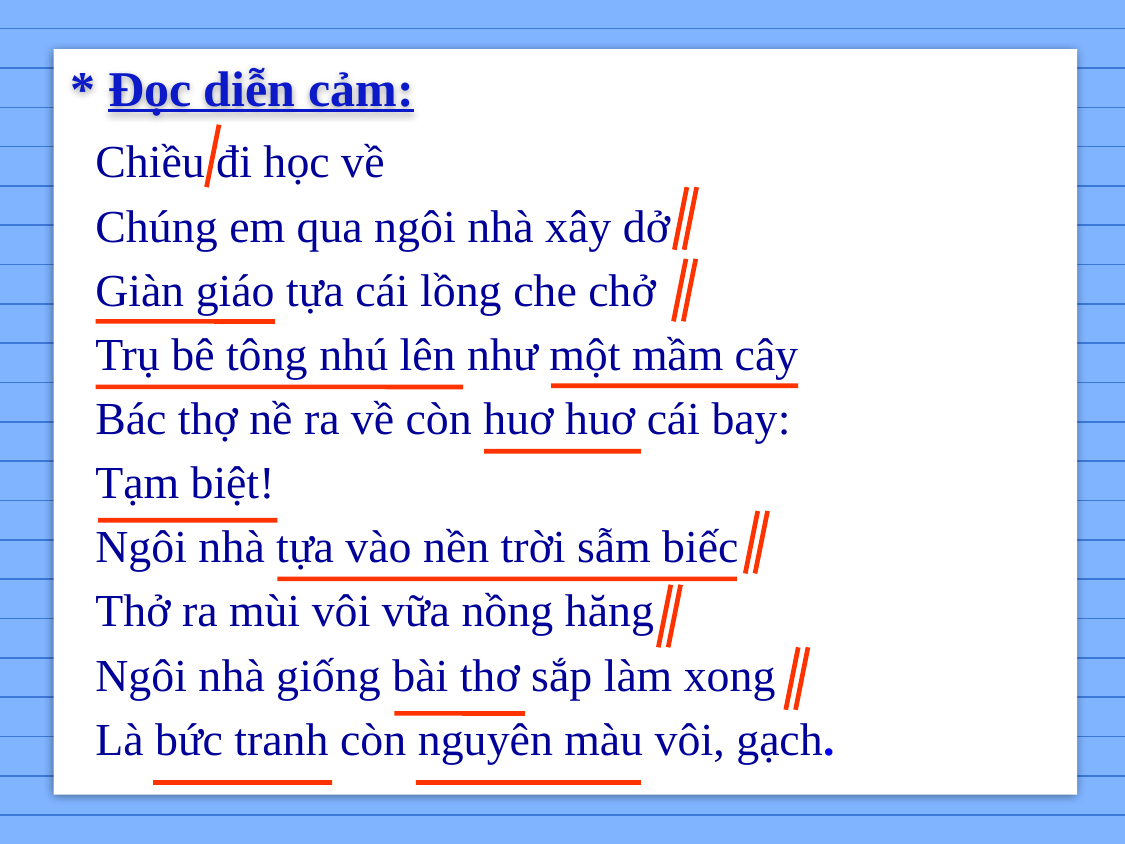

* Đọc diễn cảm:

Chiều đi học về
Chúng em qua ngôi nhà xây dở
Giàn giáo tựa cái lồng che chở
Trụ bê tông nhú lên như một mầm cây
Bác thợ nề ra về còn huơ huơ cái bay:
Tạm biệt!
Ngôi nhà tựa vào nền trời sẫm biếc
Thở ra mùi vôi vữa nồng hăng
Ngôi nhà giống bài thơ sắp làm xong
Là bức tranh còn nguyên màu vôi, gạch.